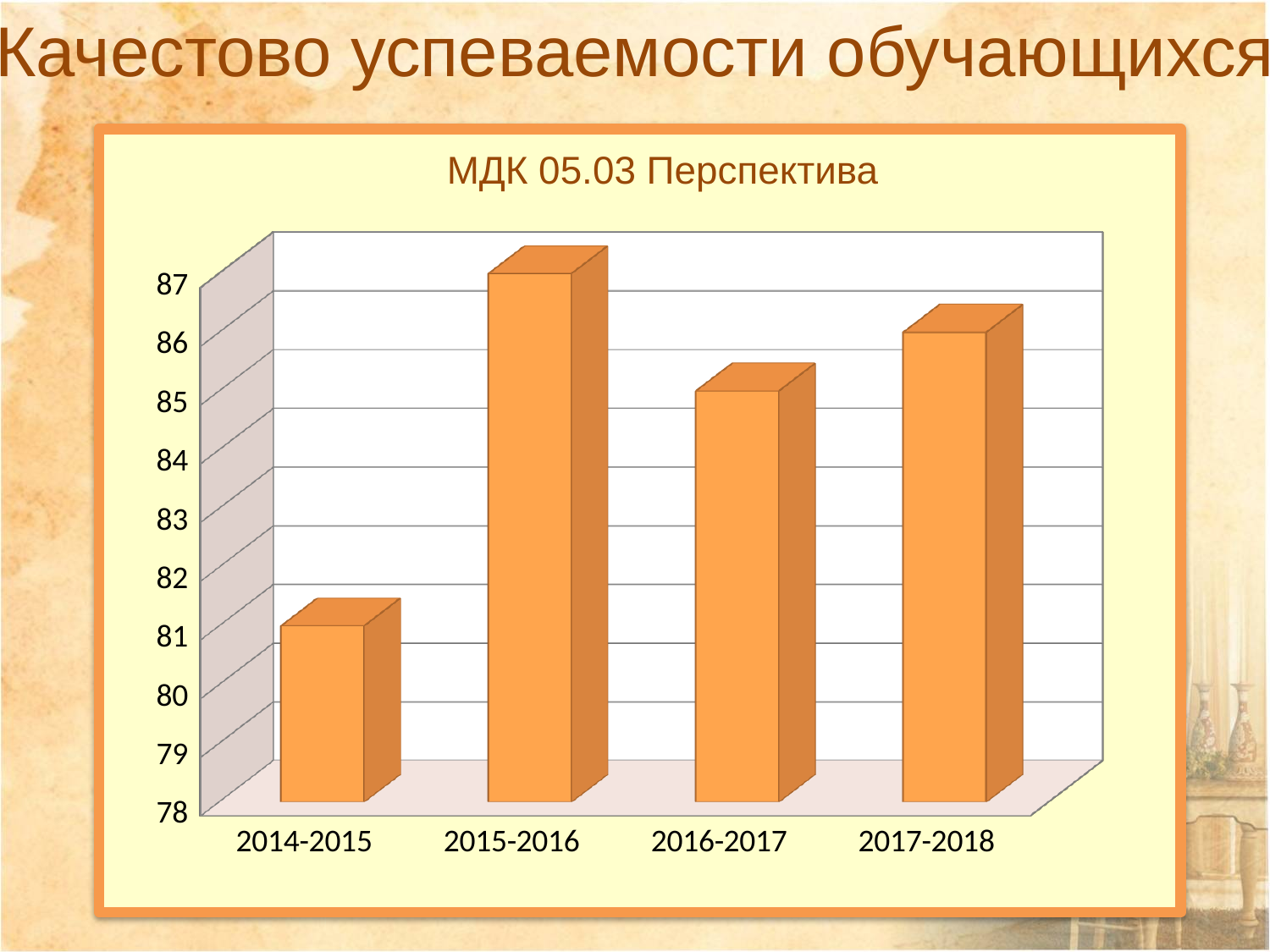

Качестово успеваемости обучающихся

МДК 05.03 Перспектива

[unsupported chart]